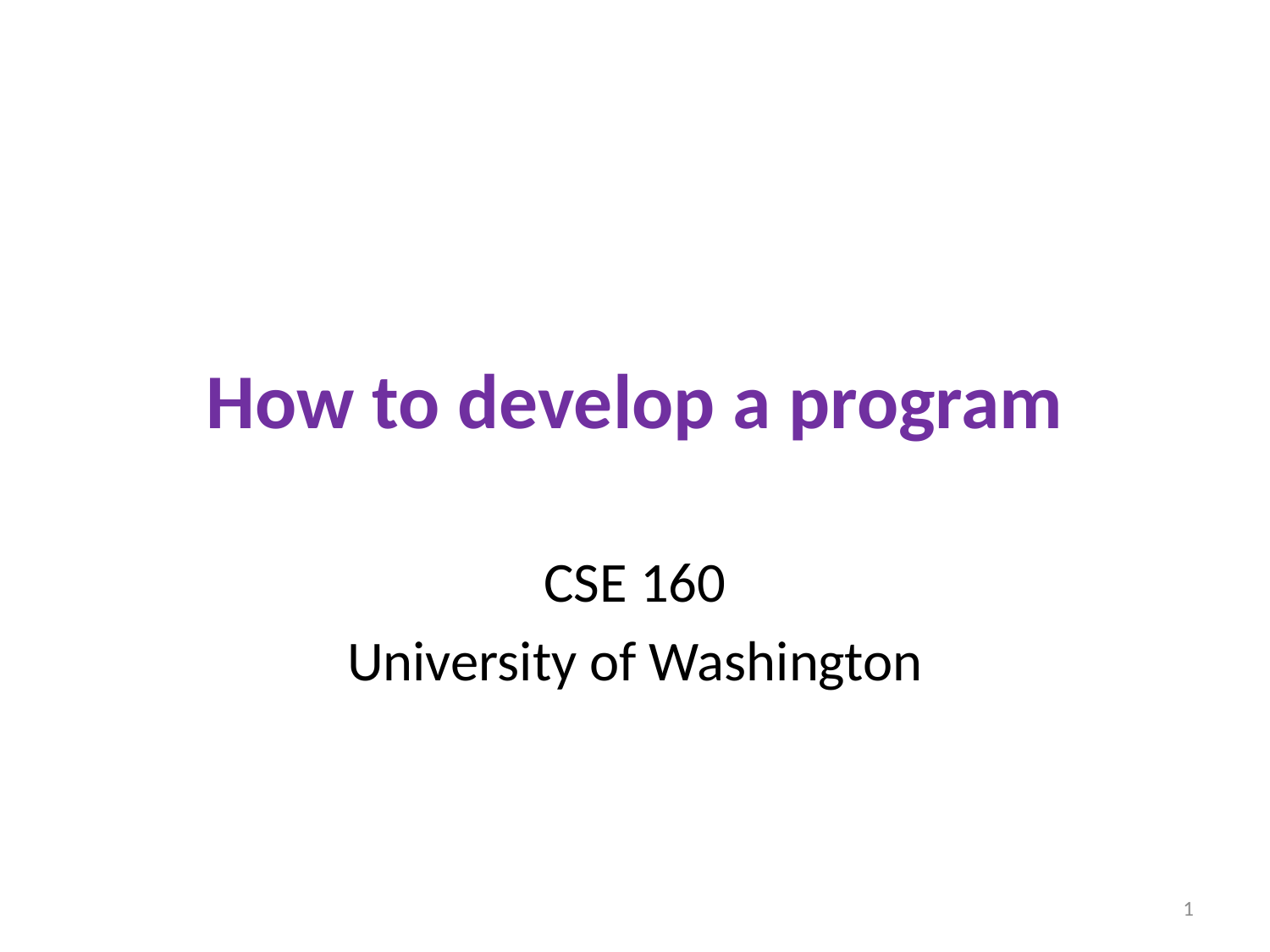

# How to develop a program
CSE 160
University of Washington
1